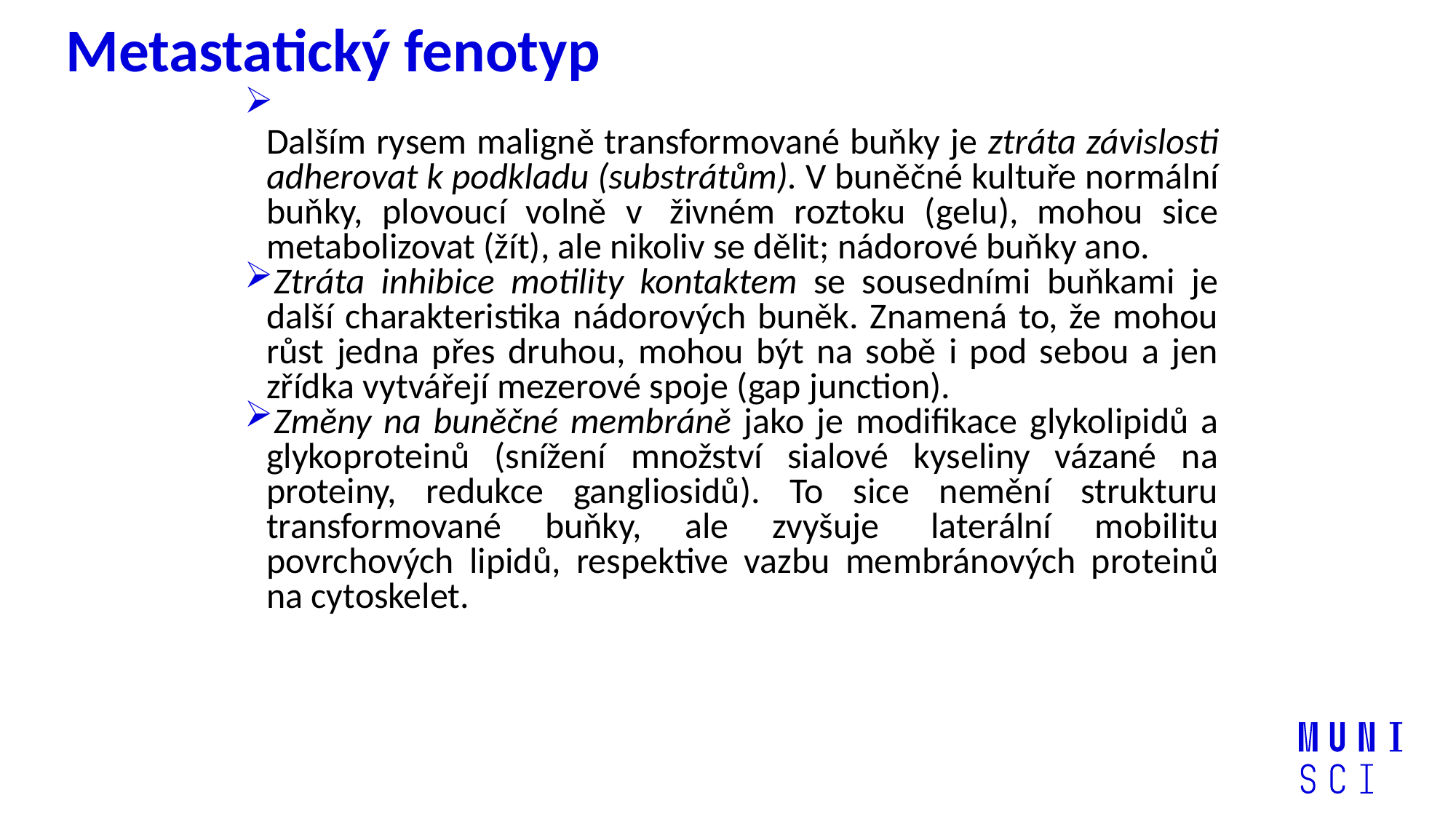

# Metastatický fenotyp
Dalším rysem maligně transformované buňky je ztráta závislosti adherovat k podkladu (substrátům). V buněčné kultuře normální buňky, plovoucí volně v  živném roztoku (gelu), mohou sice metabolizovat (žít), ale nikoliv se dělit; nádorové buňky ano.
Ztráta inhibice motility kontaktem se sousedními buňkami je další charakteristika nádorových buněk. Znamená to, že mohou růst jedna přes druhou, mohou být na sobě i pod sebou a jen zřídka vytvářejí mezerové spoje (gap junction).
Změny na buněčné membráně jako je modifikace glykolipidů a glykoproteinů (snížení množství sialové kyseliny vázané na proteiny, redukce gangliosidů). To sice nemění strukturu transformované buňky, ale zvyšuje  laterální mobilitu povrchových lipidů, respektive vazbu membránových proteinů na cytoskelet.